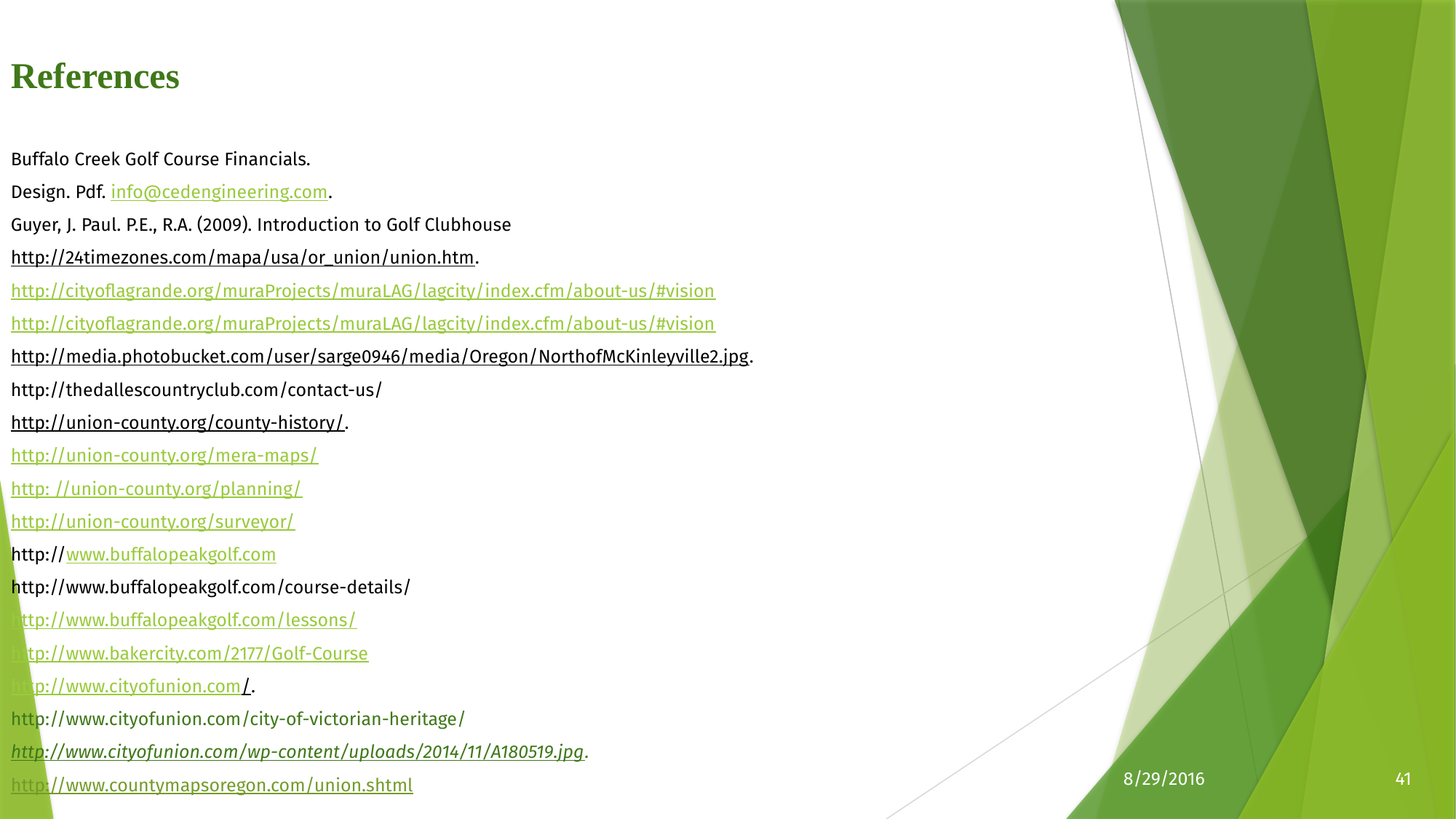

References

Buffalo Creek Golf Course Financials.
Design. Pdf. info@cedengineering.com.
Guyer, J. Paul. P.E., R.A. (2009). Introduction to Golf Clubhouse
http://24timezones.com/mapa/usa/or_union/union.htm.
http://cityoflagrande.org/muraProjects/muraLAG/lagcity/index.cfm/about-us/#vision
http://cityoflagrande.org/muraProjects/muraLAG/lagcity/index.cfm/about-us/#vision
http://media.photobucket.com/user/sarge0946/media/Oregon/NorthofMcKinleyville2.jpg.
http://thedallescountryclub.com/contact-us/
http://union-county.org/county-history/.
http://union-county.org/mera-maps/
http: //union-county.org/planning/
http://union-county.org/surveyor/
http://www.buffalopeakgolf.com
http://www.buffalopeakgolf.com/course-details/
http://www.buffalopeakgolf.com/lessons/
http://www.bakercity.com/2177/Golf-Course
http://www.cityofunion.com/.
http://www.cityofunion.com/city-of-victorian-heritage/
http://www.cityofunion.com/wp-content/uploads/2014/11/A180519.jpg.
http://www.countymapsoregon.com/union.shtml

8/29/2016
41